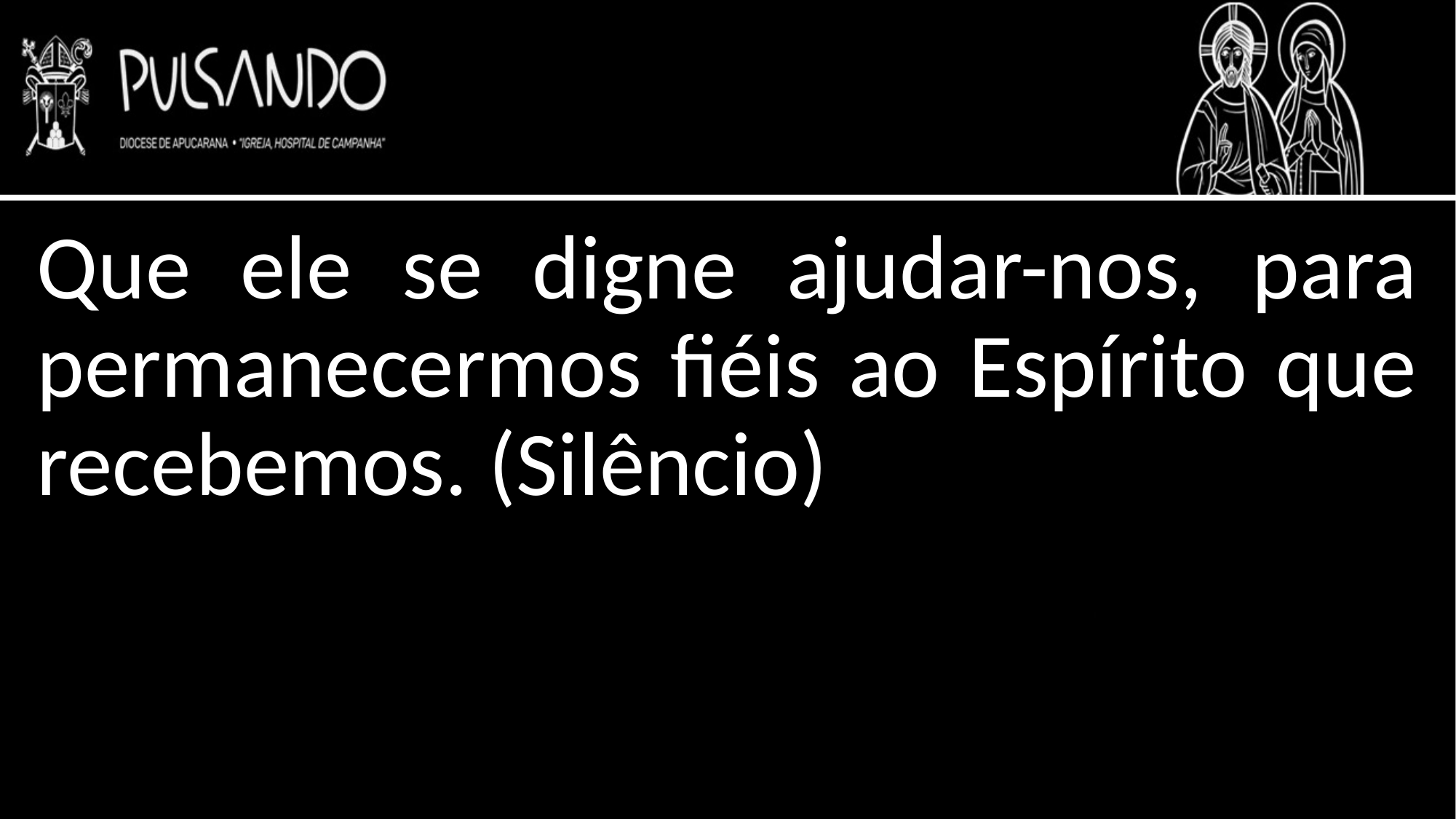

Que ele se digne ajudar-nos, para permanecermos fiéis ao Espírito que recebemos. (Silêncio)